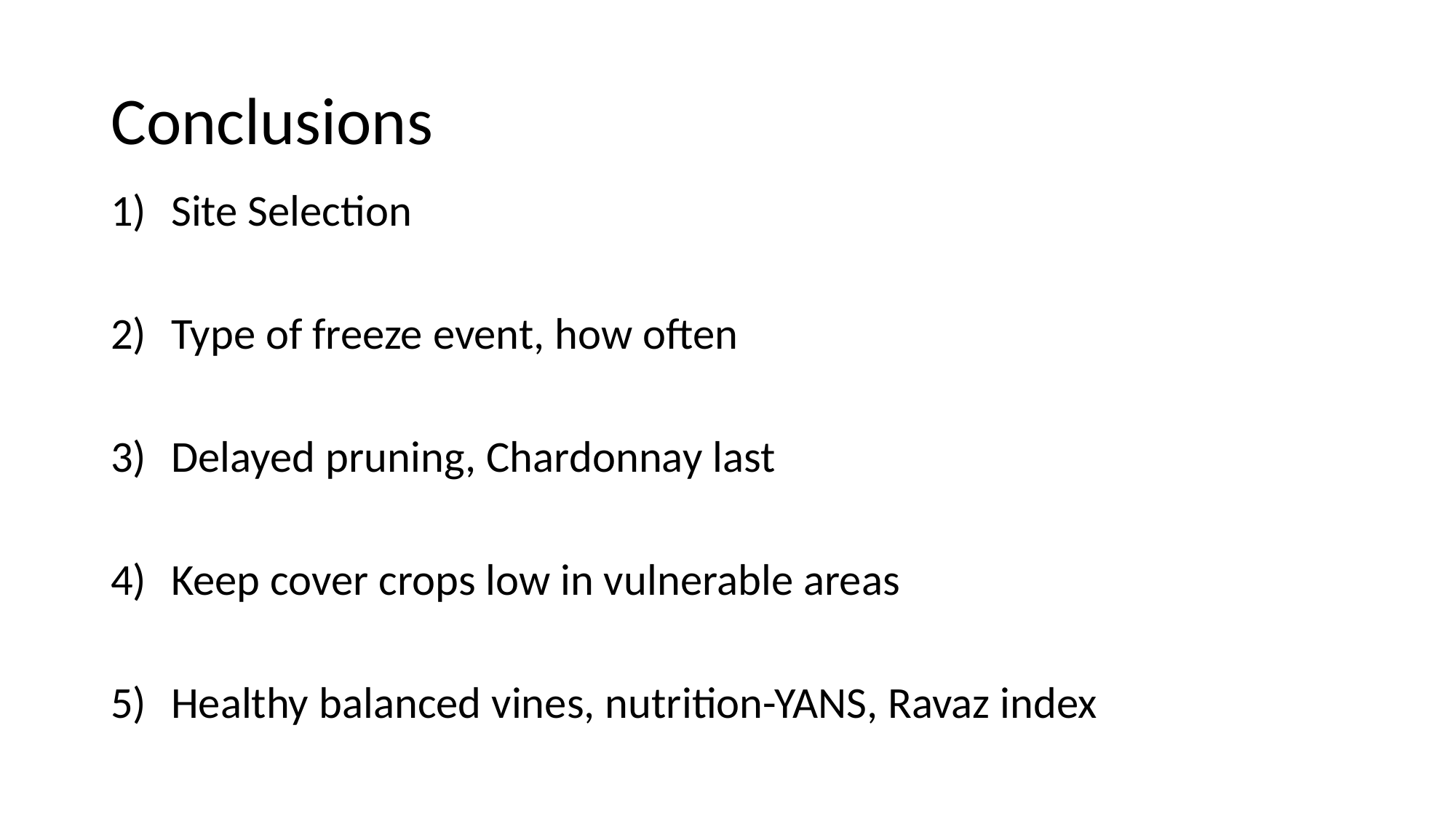

# Conclusions
Site Selection

Type of freeze event, how often

Delayed pruning, Chardonnay last

Keep cover crops low in vulnerable areas

Healthy balanced vines, nutrition-YANS, Ravaz index